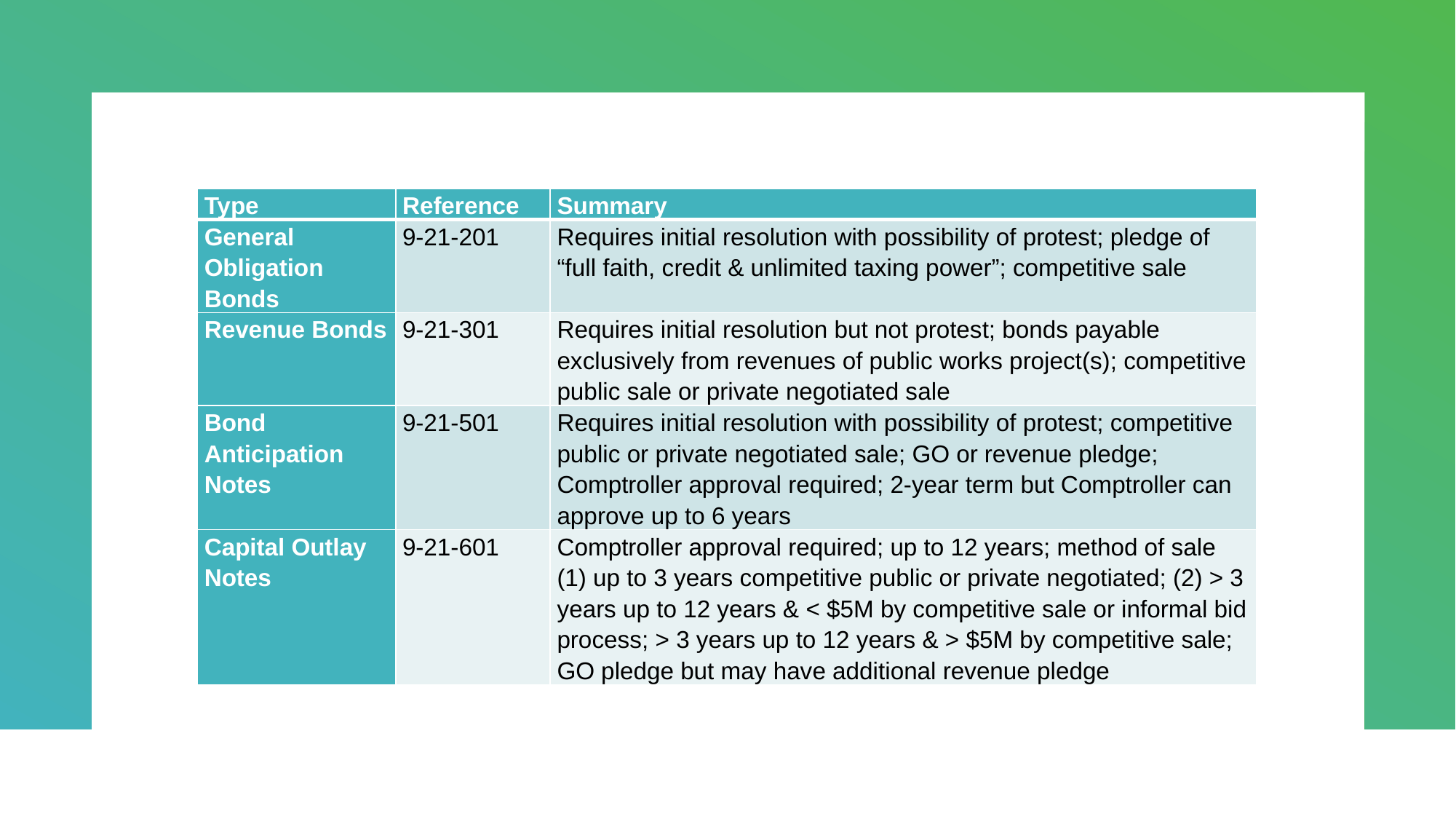

| Type | Reference | Summary |
| --- | --- | --- |
| General Obligation Bonds | 9-21-201 | Requires initial resolution with possibility of protest; pledge of “full faith, credit & unlimited taxing power”; competitive sale |
| Revenue Bonds | 9-21-301 | Requires initial resolution but not protest; bonds payable exclusively from revenues of public works project(s); competitive public sale or private negotiated sale |
| Bond Anticipation Notes | 9-21-501 | Requires initial resolution with possibility of protest; competitive public or private negotiated sale; GO or revenue pledge; Comptroller approval required; 2-year term but Comptroller can approve up to 6 years |
| Capital Outlay Notes | 9-21-601 | Comptroller approval required; up to 12 years; method of sale (1) up to 3 years competitive public or private negotiated; (2) > 3 years up to 12 years & < $5M by competitive sale or informal bid process; > 3 years up to 12 years & > $5M by competitive sale; GO pledge but may have additional revenue pledge |